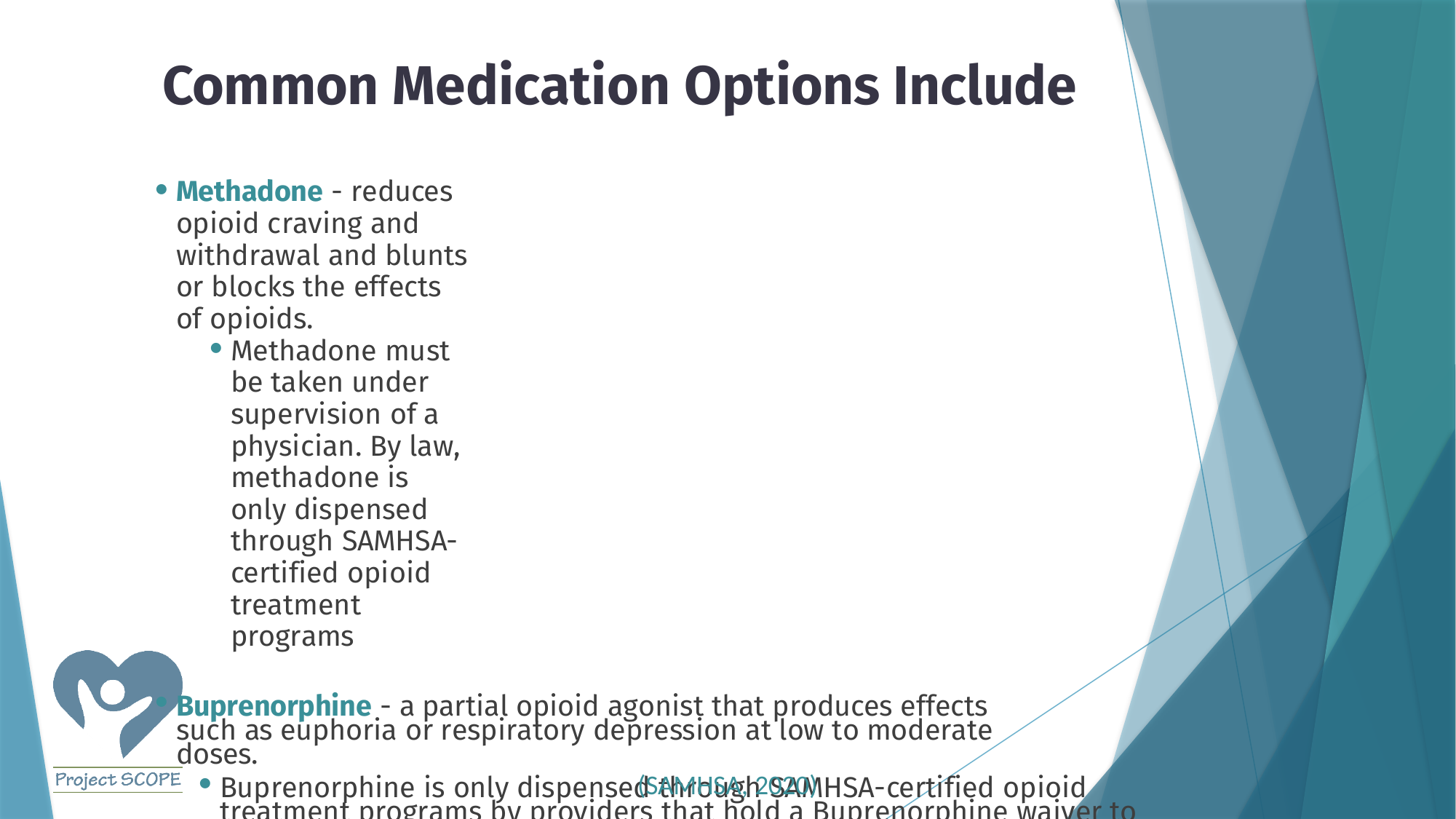

# Common Medication Options Include

Methadone - reduces opioid craving and withdrawal and blunts or blocks the effects of opioids.
Methadone must be taken under supervision of a physician. By law, methadone is only dispensed through SAMHSA-certified opioid treatment programs

Buprenorphine - a partial opioid agonist that produces effects such as euphoria or respiratory depression at low to moderate doses.
Buprenorphine is only dispensed through SAMHSA-certified opioid treatment programs by providers that hold a Buprenorphine waiver to oversee this treatment (see next slide for more details).

Naltrexone – blocks the euphoric and sedative effects of drugs such as heroin, morphine, and codeine. Naltrexone binds and blocks opioid receptors, which reduces cravings.
Naltrexone can be prescribed by any provider who is licensed to prescribe medications
19
(SAMHSA, 2020)